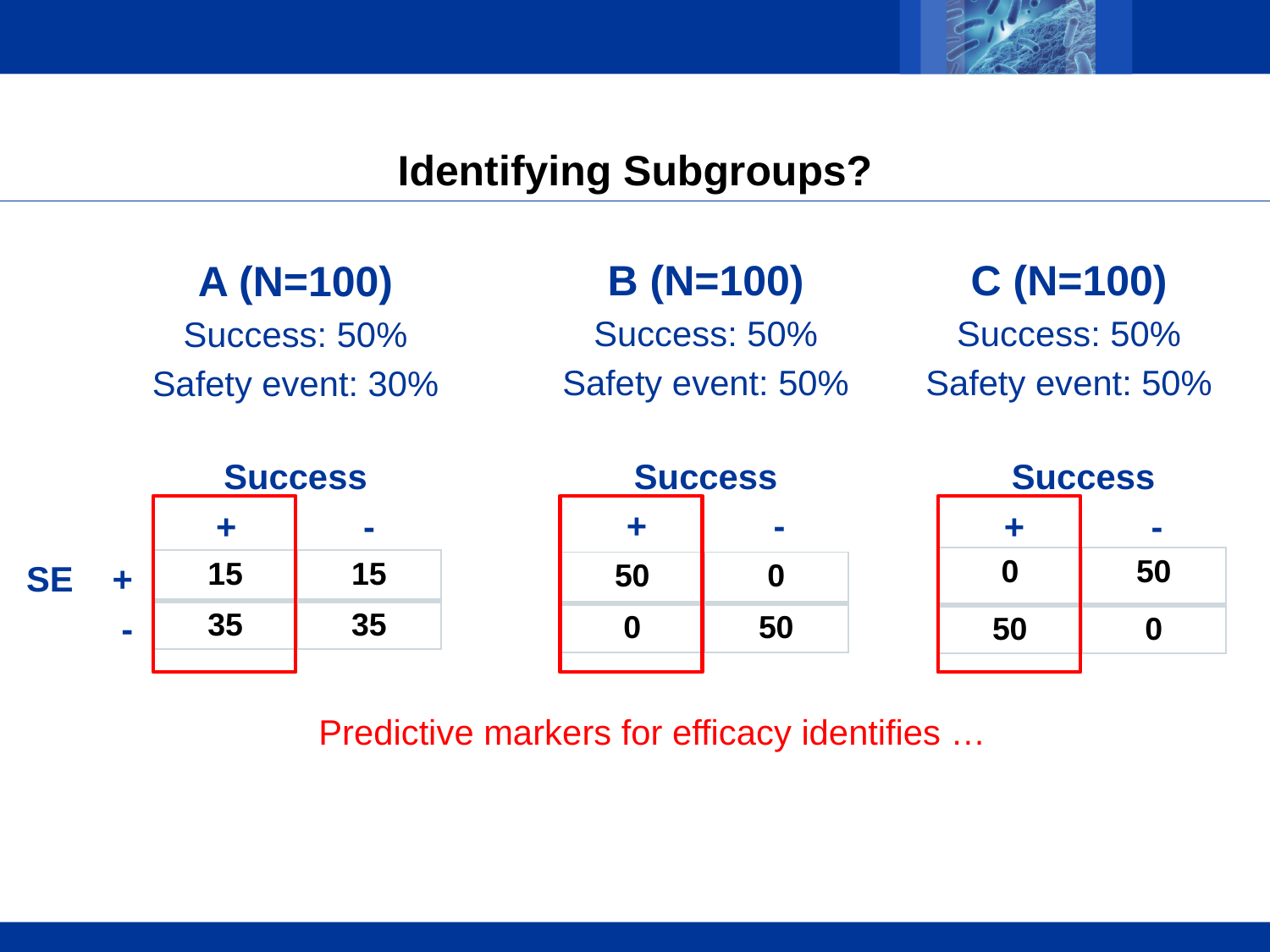

# Identifying Subgroups?
B (N=100)
Success: 50%
Safety event: 50%

C (N=100)
Success: 50%
Safety event: 50%

A (N=100)
Success: 50%
Safety event: 30%

Success
+             -

Success
+             -

Success
+             -

| 0 | 50 |
| --- | --- |
| 50 | 0 |
| 15 | 15 |
| --- | --- |
| 35 | 35 |
SE    +
         -

| 50 | 0 |
| --- | --- |
| 0 | 50 |
Predictive markers for efficacy identifies …